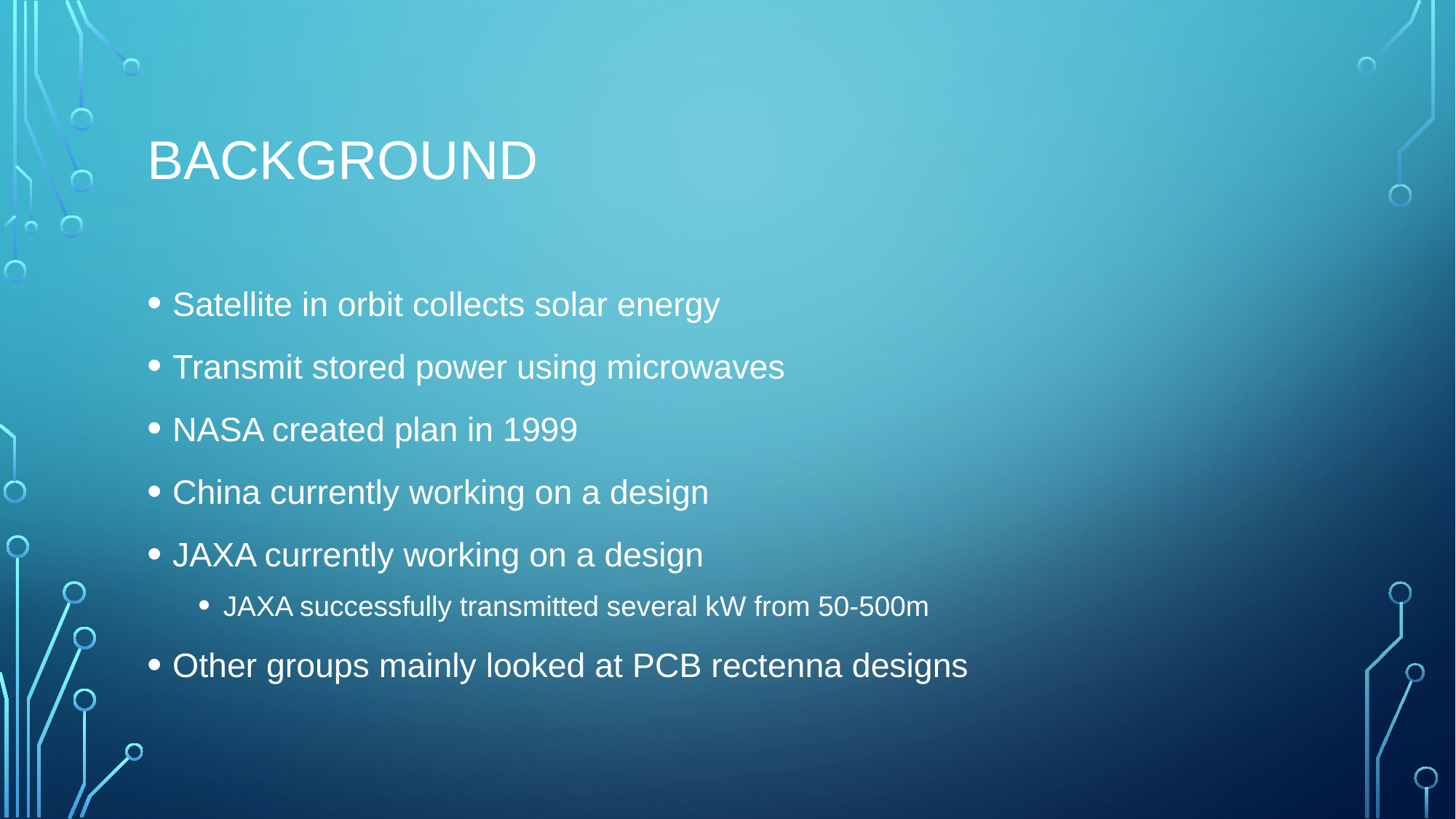

# Background
Satellite in orbit collects solar energy
Transmit stored power using microwaves
NASA created plan in 1999
China currently working on a design
JAXA currently working on a design
JAXA successfully transmitted several kW from 50-500m
Other groups mainly looked at PCB rectenna designs